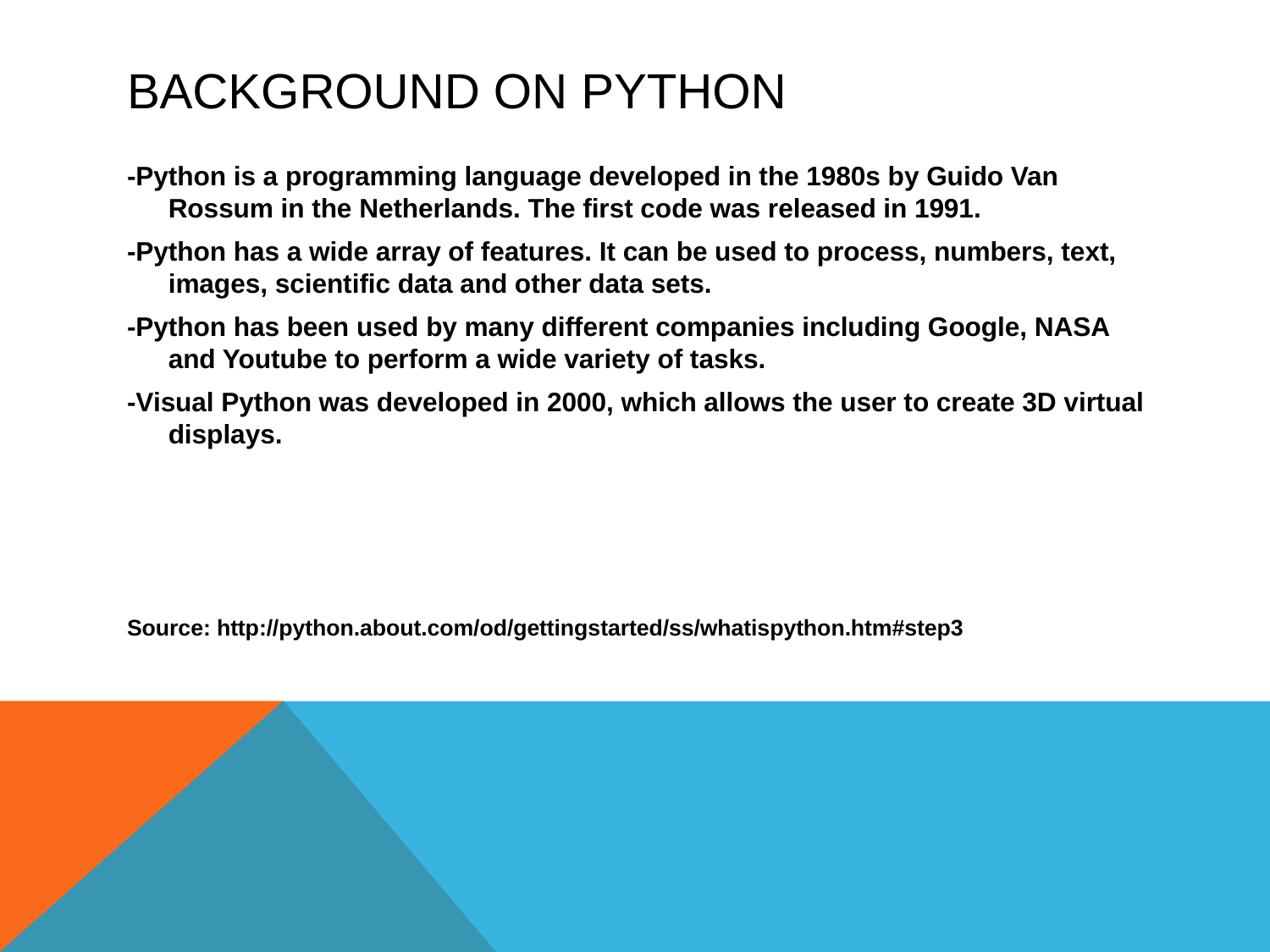

# Background on python
-Python is a programming language developed in the 1980s by Guido Van Rossum in the Netherlands. The first code was released in 1991.
-Python has a wide array of features. It can be used to process, numbers, text, images, scientific data and other data sets.
-Python has been used by many different companies including Google, NASA and Youtube to perform a wide variety of tasks.
-Visual Python was developed in 2000, which allows the user to create 3D virtual displays.

Source: http://python.about.com/od/gettingstarted/ss/whatispython.htm#step3